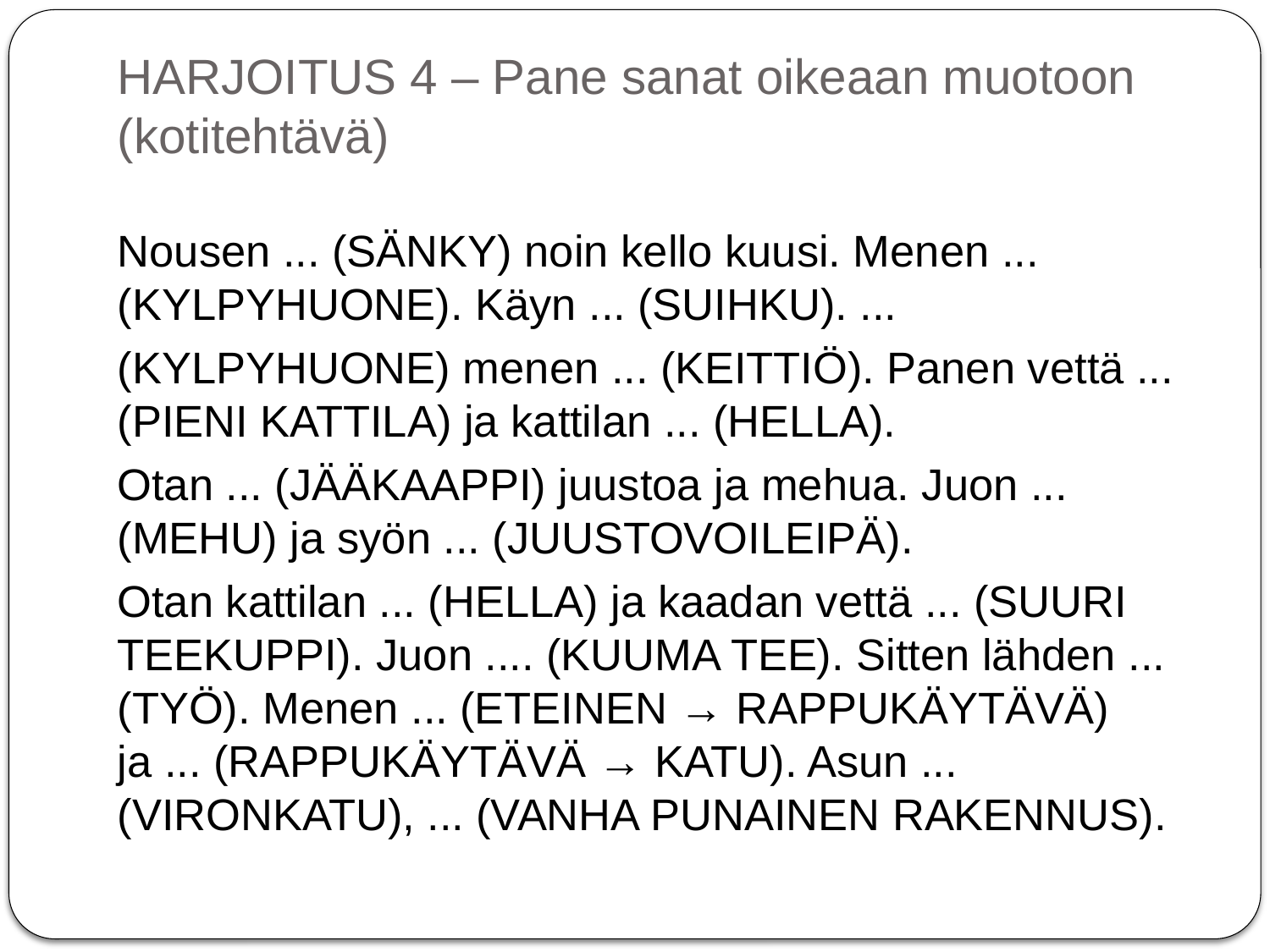

# HARJOITUS 4 – Pane sanat oikeaan muotoon (kotitehtävä)
Nousen ... (SÄNKY) noin kello kuusi. Menen ... (KYLPYHUONE). Käyn ... (SUIHKU). ...
(KYLPYHUONE) menen ... (KEITTIÖ). Panen vettä ... (PIENI KATTILA) ja kattilan ... (HELLA).
Otan ... (JÄÄKAAPPI) juustoa ja mehua. Juon ... (MEHU) ja syön ... (JUUSTOVOILEIPÄ).
Otan kattilan ... (HELLA) ja kaadan vettä ... (SUURI TEEKUPPI). Juon .... (KUUMA TEE). Sitten lähden ... (TYÖ). Menen ... (ETEINEN → RAPPUKÄYTÄVÄ) ja ... (RAPPUKÄYTÄVÄ → KATU). Asun ... (VIRONKATU), ... (VANHA PUNAINEN RAKENNUS).